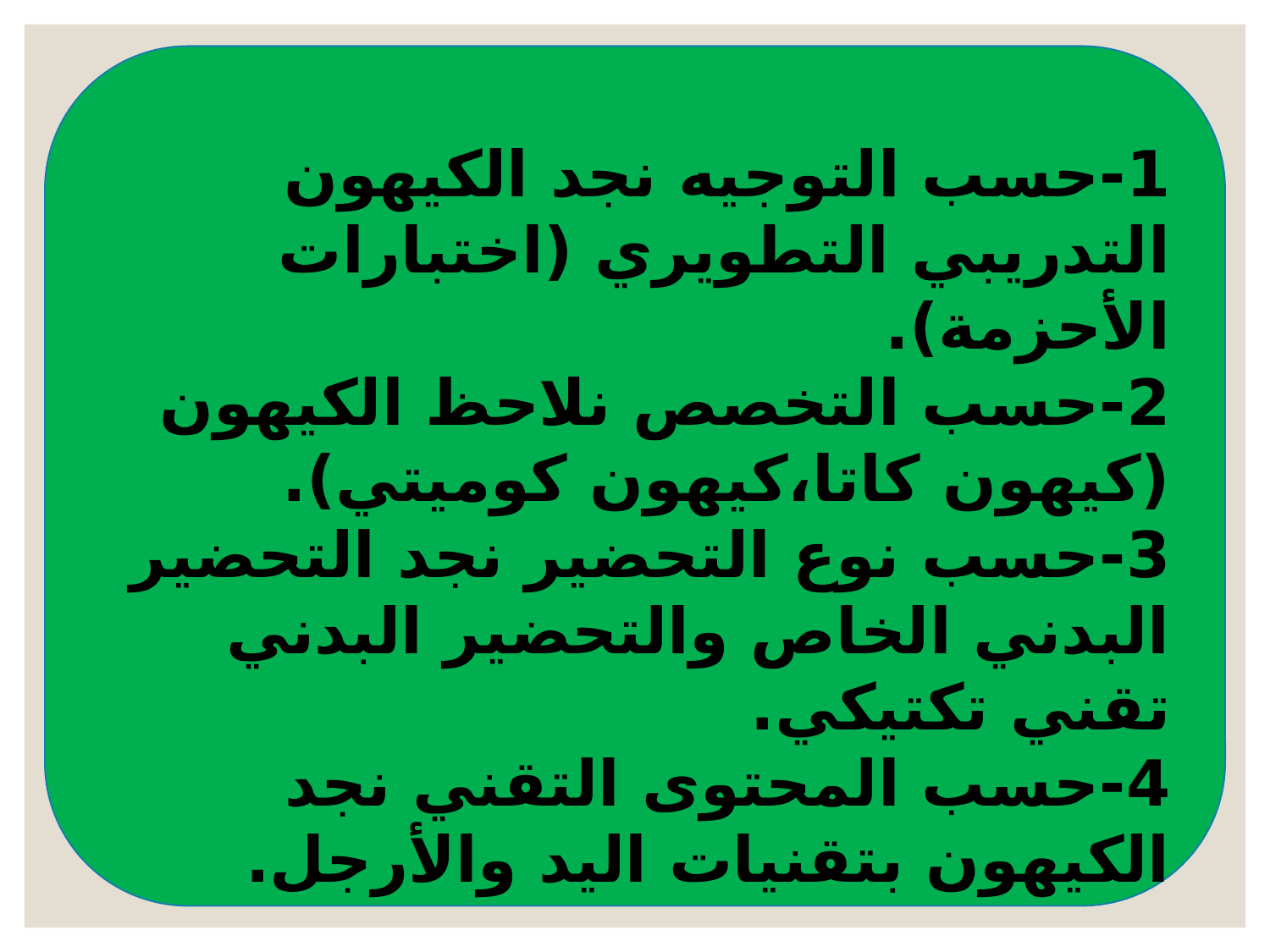

1-حسب التوجيه نجد الكيهون التدريبي التطويري (اختبارات الأحزمة).
2-حسب التخصص نلاحظ الكيهون (كيهون كاتا،كيهون كوميتي).
3-حسب نوع التحضير نجد التحضير البدني الخاص والتحضير البدني تقني تكتيكي.
4-حسب المحتوى التقني نجد الكيهون بتقنيات اليد والأرجل.